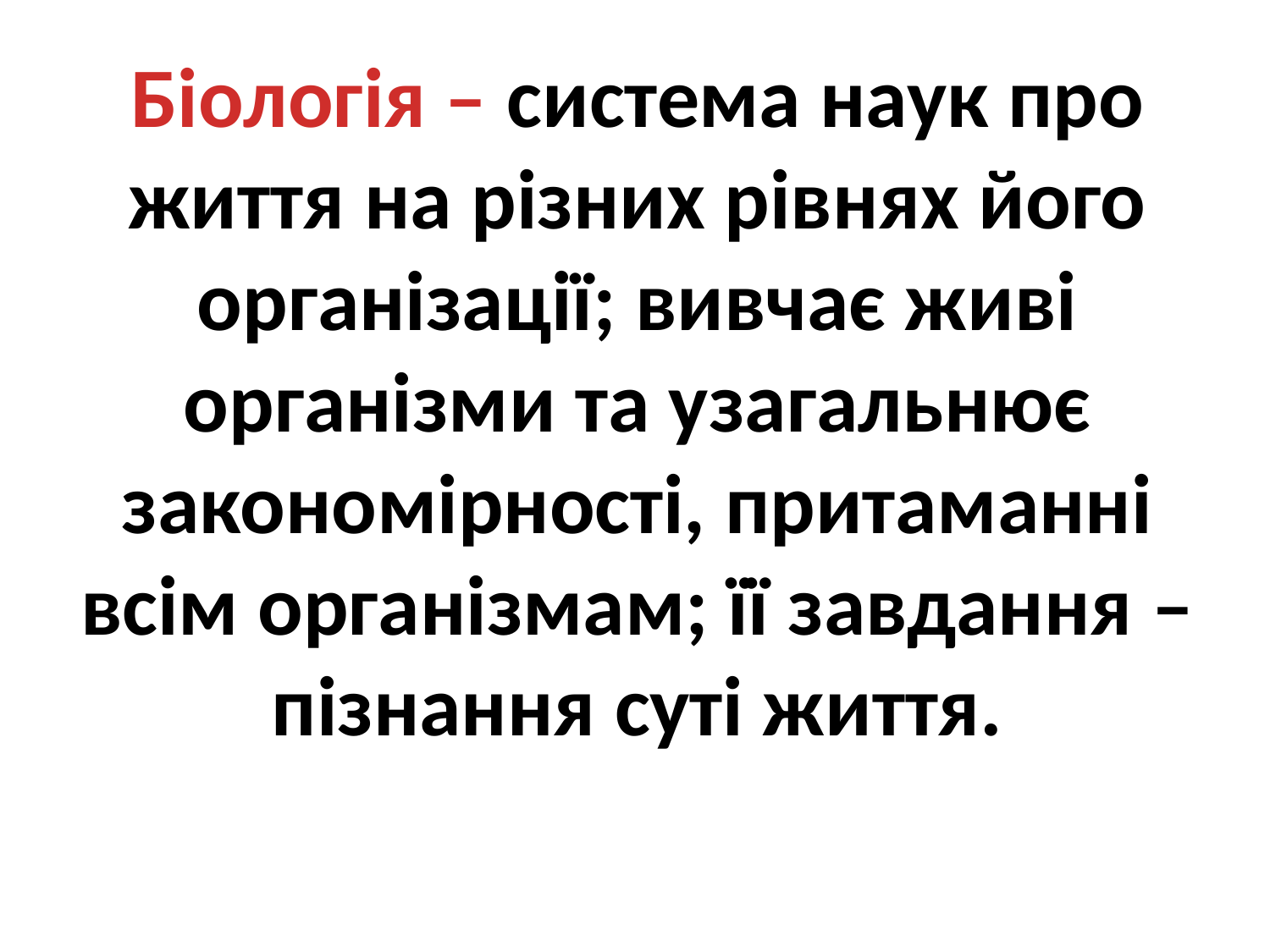

Біологія – система наук про життя на різних рівнях його організації; вивчає живі організми та узагальнює закономірності, притаманні всім організмам; її завдання – пізнання суті життя.